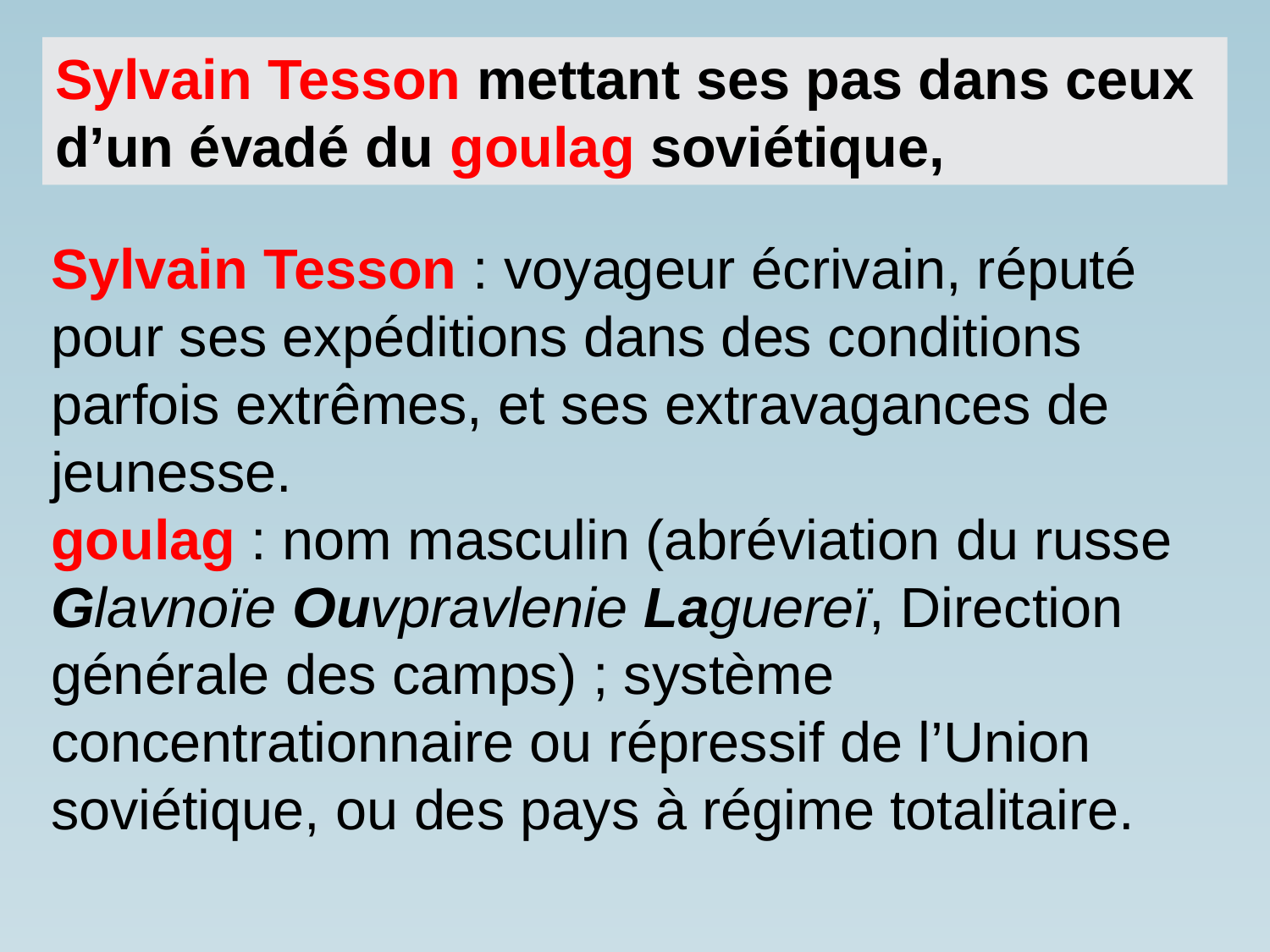

Sylvain Tesson mettant ses pas dans ceux d’un évadé du goulag soviétique,
Sylvain Tesson : voyageur écrivain, réputé pour ses expéditions dans des conditions parfois extrêmes, et ses extravagances de jeunesse.
goulag : nom masculin (abréviation du russe Glavnoïe Ouvpravlenie Laguereï, Direction générale des camps) ; système concentrationnaire ou répressif de l’Union soviétique, ou des pays à régime totalitaire.